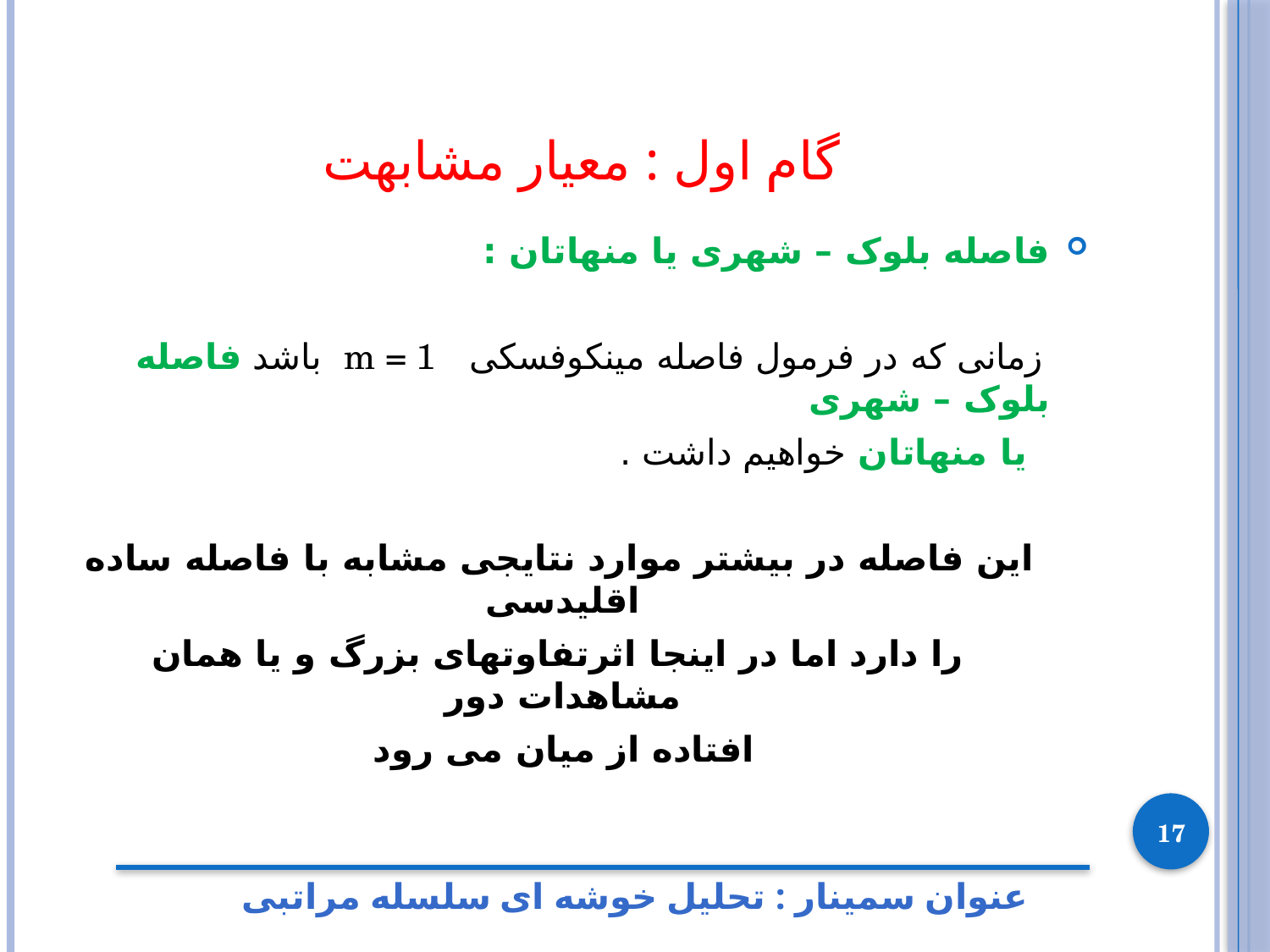

# گام اول : معیار مشابهت
فاصله بلوک – شهری یا منهاتان :

    زمانی که در فرمول فاصله مینکوفسکی   m = 1  باشد فاصله    بلوک – شهری
     یا منهاتان خواهیم داشت .

    این فاصله در بیشتر موارد نتایجی مشابه با فاصله ساده اقلیدسی
    را دارد اما در اینجا اثرتفاوتهای بزرگ و یا همان مشاهدات دور
    افتاده از میان می رود

17

عنوان سمینار : تحلیل خوشه ای سلسله مراتبی